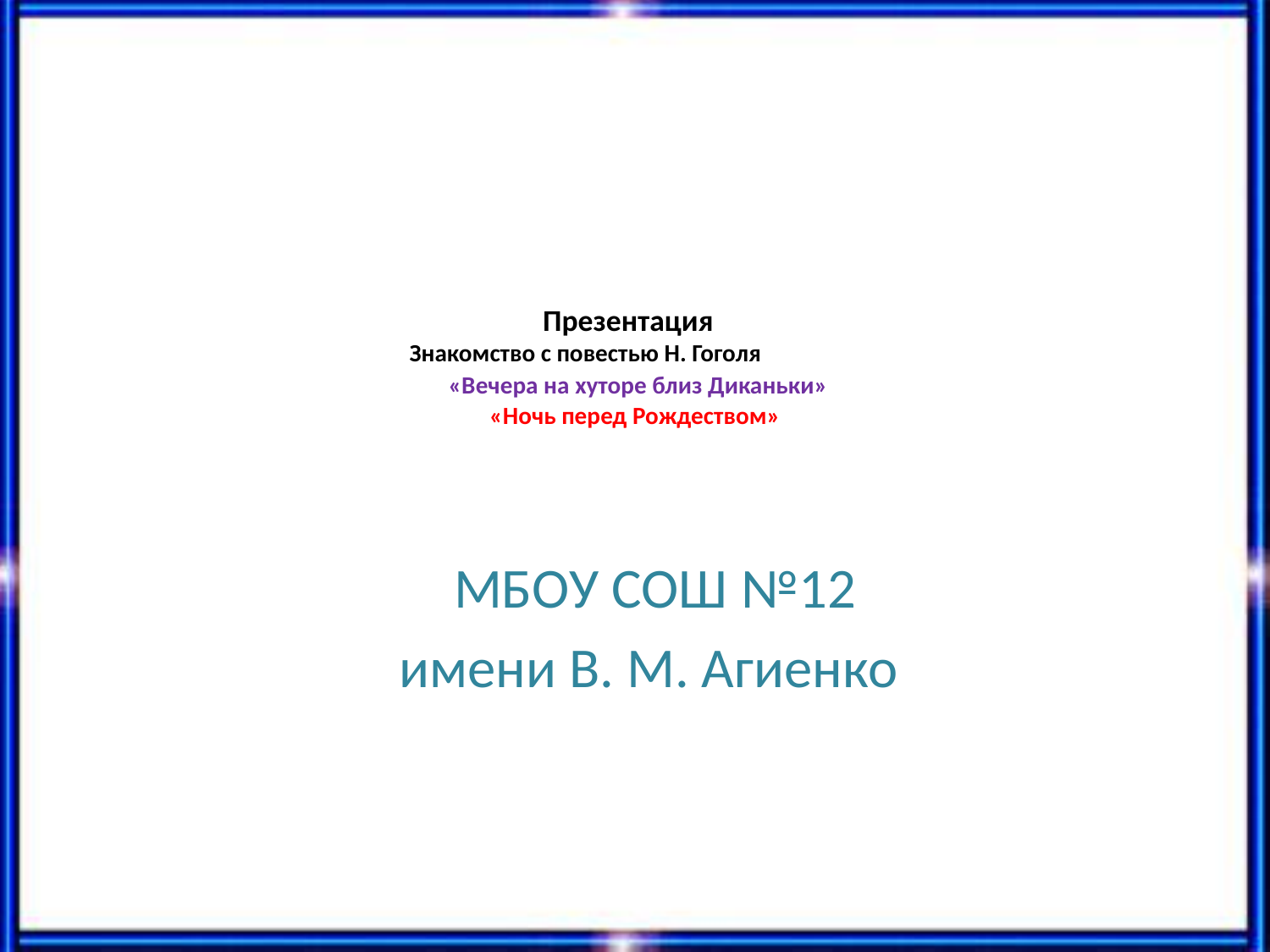

# Презентация Знакомство с повестью Н. Гоголя «Вечера на хуторе близ Диканьки» «Ночь перед Рождеством»

МБОУ СОШ №12
имени В. М. Агиенко